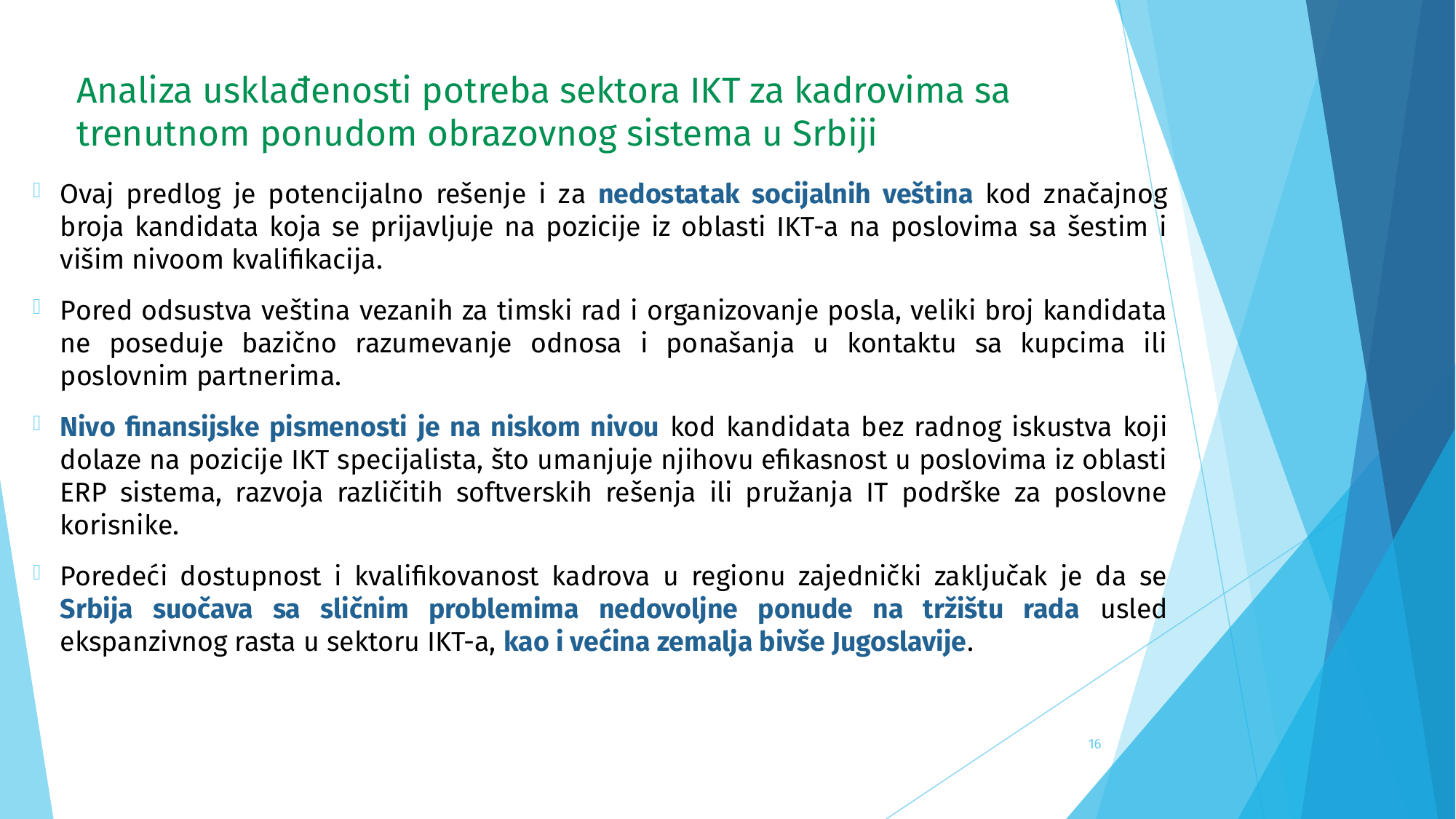

Analiza usklađenosti potreba sektora IKT za kadrovima sa trenutnom ponudom obrazovnog sistema u Srbiji
Ovaj predlog je potencijalno rešenje i za nedostatak socijalnih veština kod značajnog broja kandidata koja se prijavljuje na pozicije iz oblasti IKT-a na poslovima sa šestim i višim nivoom kvalifikacija.
Pored odsustva veština vezanih za timski rad i organizovanje posla, veliki broj kandidata ne poseduje bazično razumevanje odnosa i ponašanja u kontaktu sa kupcima ili poslovnim partnerima.
Nivo finansijske pismenosti je na niskom nivou kod kandidata bez radnog iskustva koji dolaze na pozicije IKT specijalista, što umanjuje njihovu efikasnost u poslovima iz oblasti ERP sistema, razvoja različitih softverskih rešenja ili pružanja IT podrške za poslovne korisnike.
Poredeći dostupnost i kvalifikovanost kadrova u regionu zajednički zaključak je da se Srbija suočava sa sličnim problemima nedovoljne ponude na tržištu rada usled ekspanzivnog rasta u sektoru IKT-a, kao i većina zemalja bivše Jugoslavije.

16